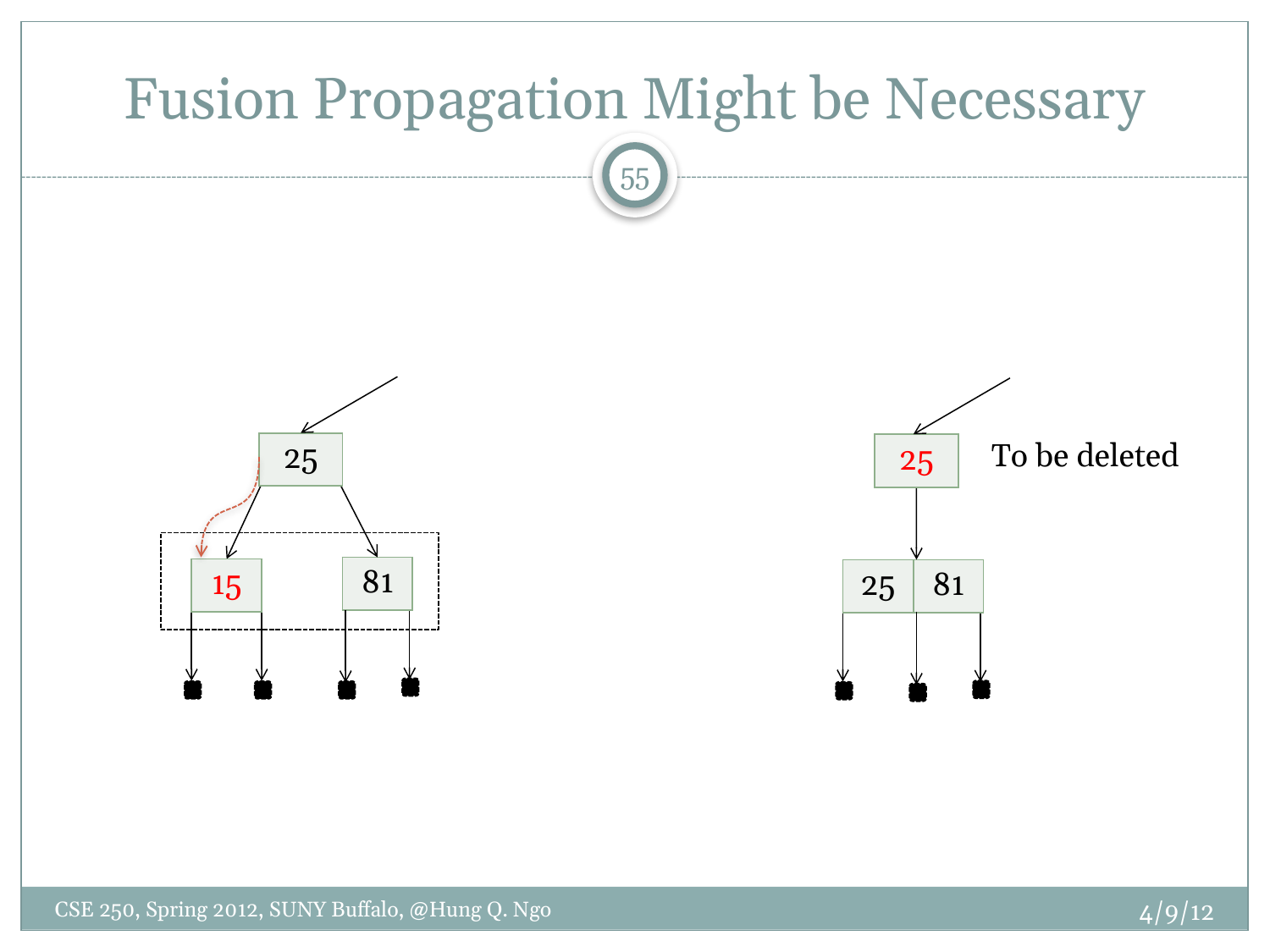

# Fusion Propagation Might be Necessary
55
To be deleted
| 25 |
| --- |
| 25 |
| --- |

| 81 |
| --- |
| 15 |
| --- |
| 25 |
| --- |
| 81 |
| --- |

4/9/12
CSE 250, Spring 2012, SUNY Buffalo, @Hung Q. Ngo